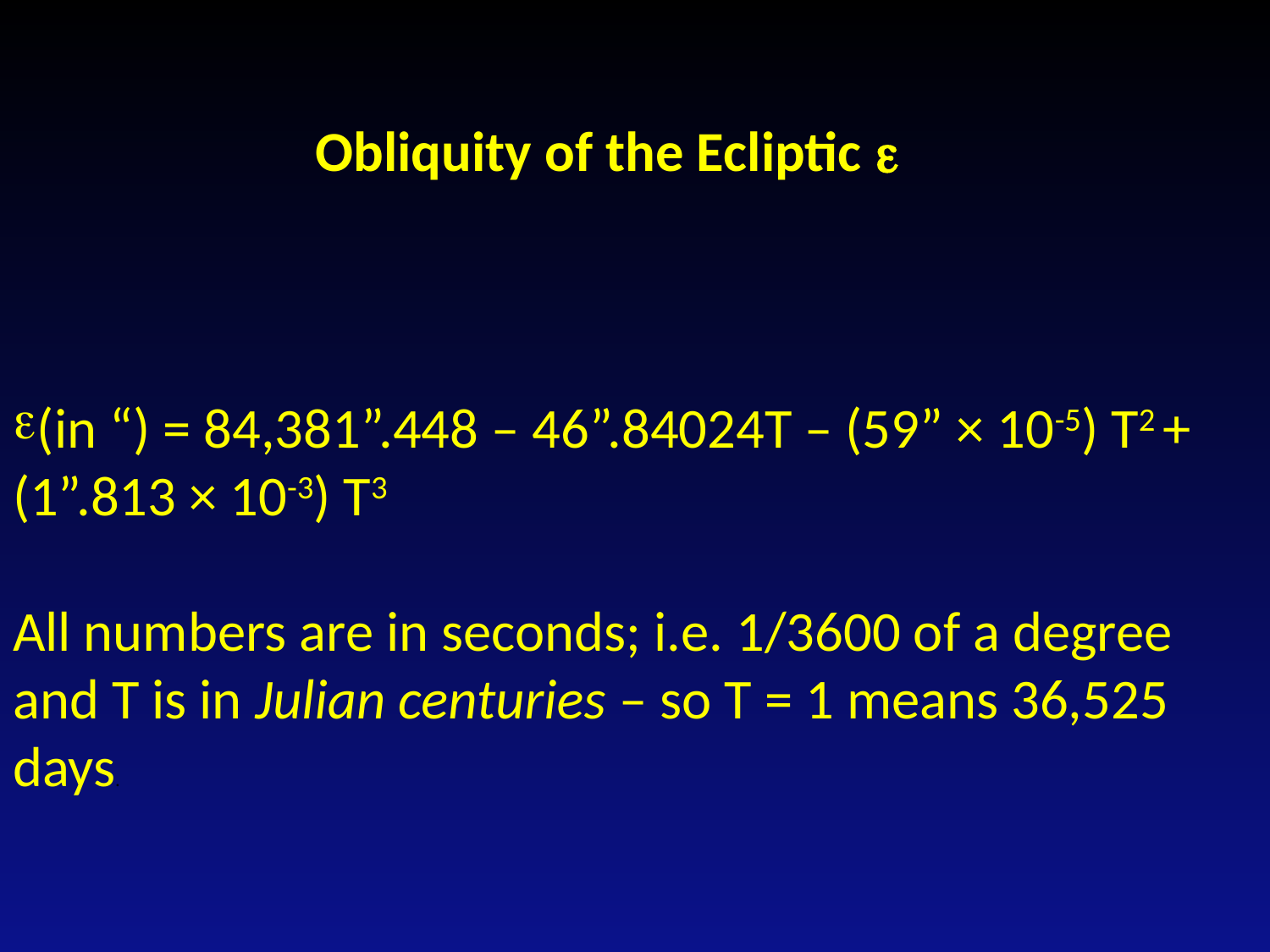

Obliquity of the Ecliptic ε
(in “) = 84,381”.448 – 46”.84024T – (59” × 10-5) T2 + (1”.813 × 10-3) T3

All numbers are in seconds; i.e. 1/3600 of a degree and T is in Julian centuries – so T = 1 means 36,525 days.